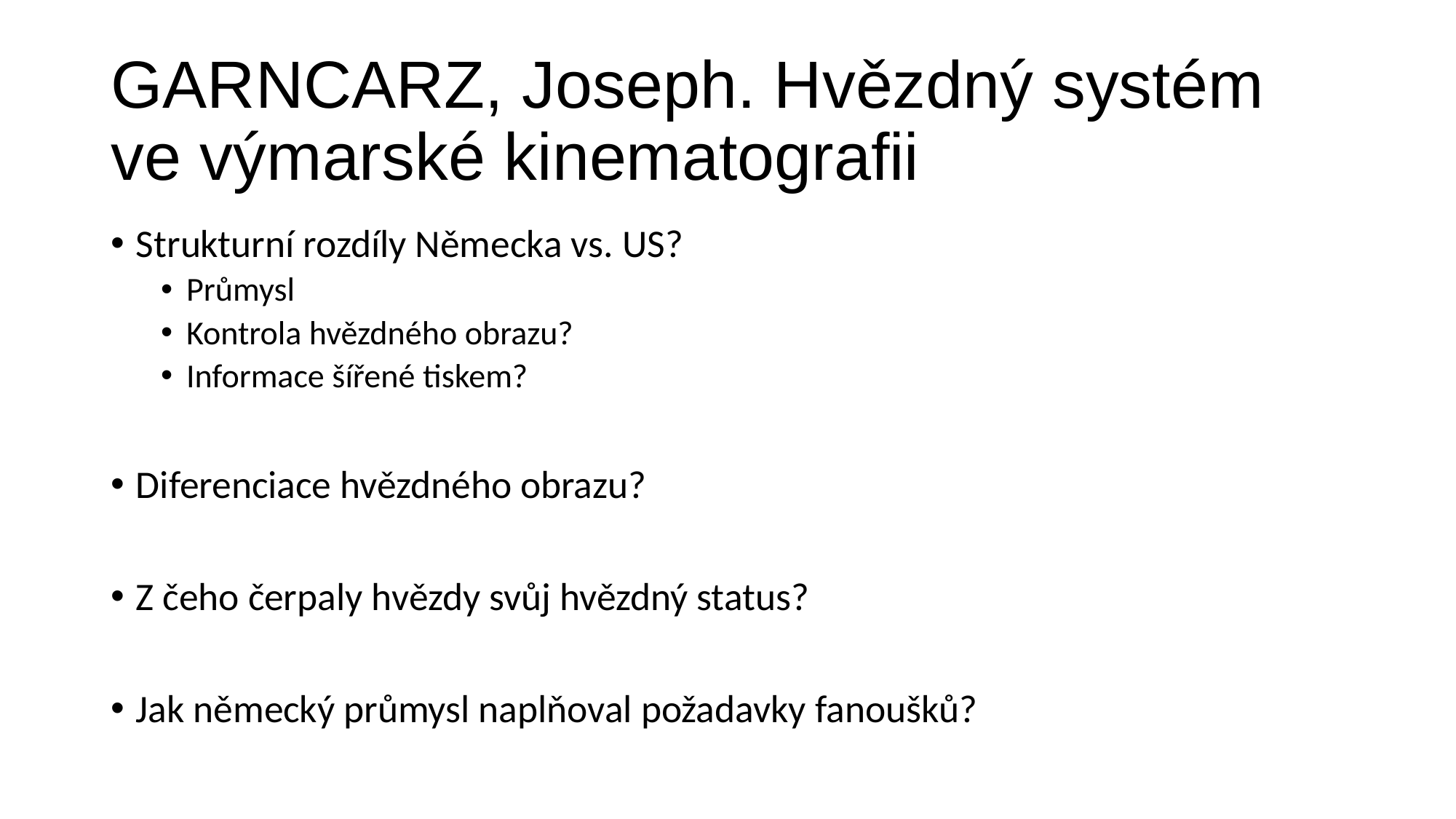

# GARNCARZ, Joseph. Hvězdný systém ve výmarské kinematografii
Strukturní rozdíly Německa vs. US?
Průmysl
Kontrola hvězdného obrazu?
Informace šířené tiskem?

Diferenciace hvězdného obrazu?

Z čeho čerpaly hvězdy svůj hvězdný status?

Jak německý průmysl naplňoval požadavky fanoušků?